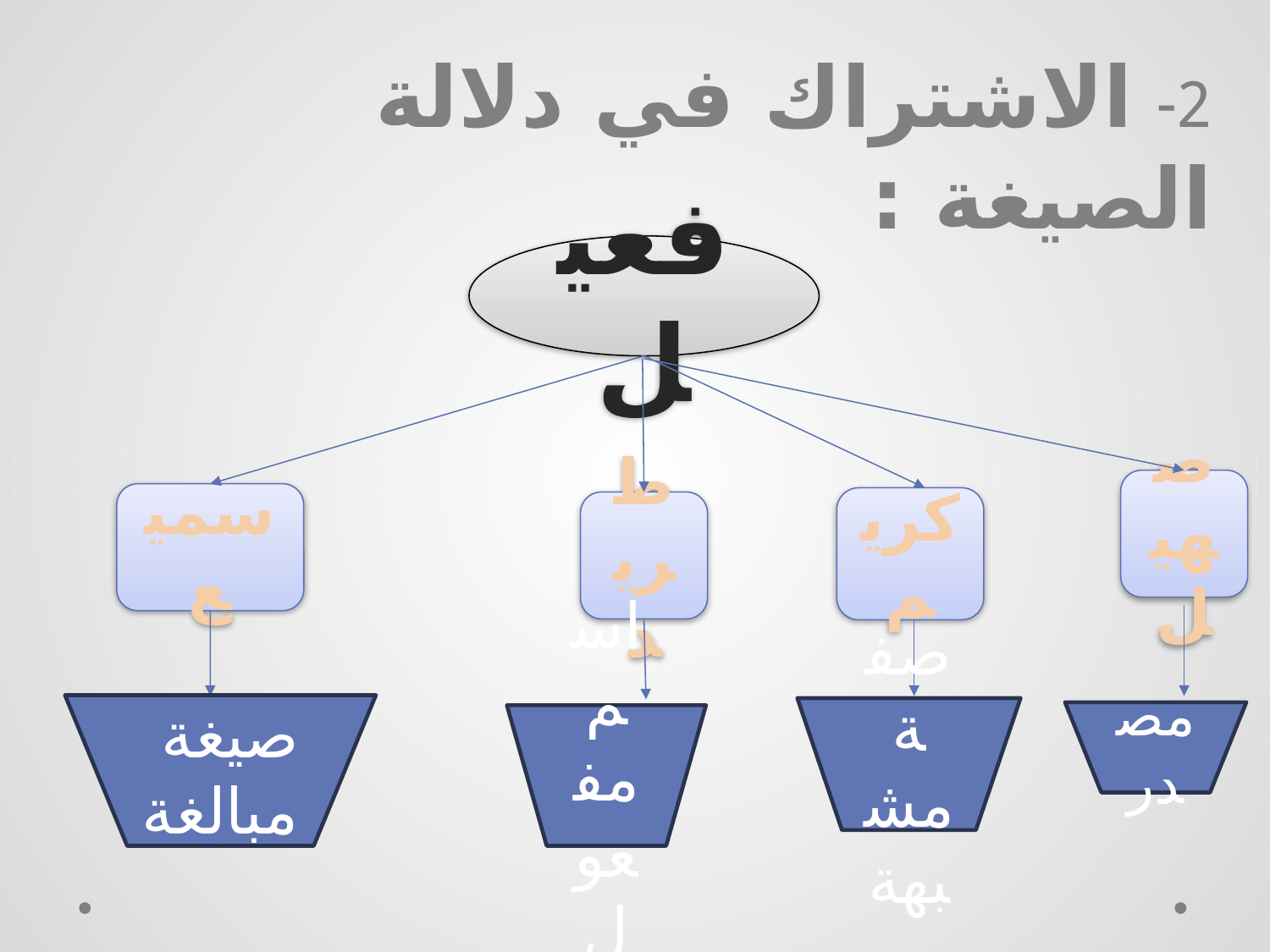

2- الاشتراك في دلالة الصيغة :

فعيل
صهيل
سميع
كريم
طريد
صيغة  مبالغة
صفة مشبهة
مصدر
اسم مفعول